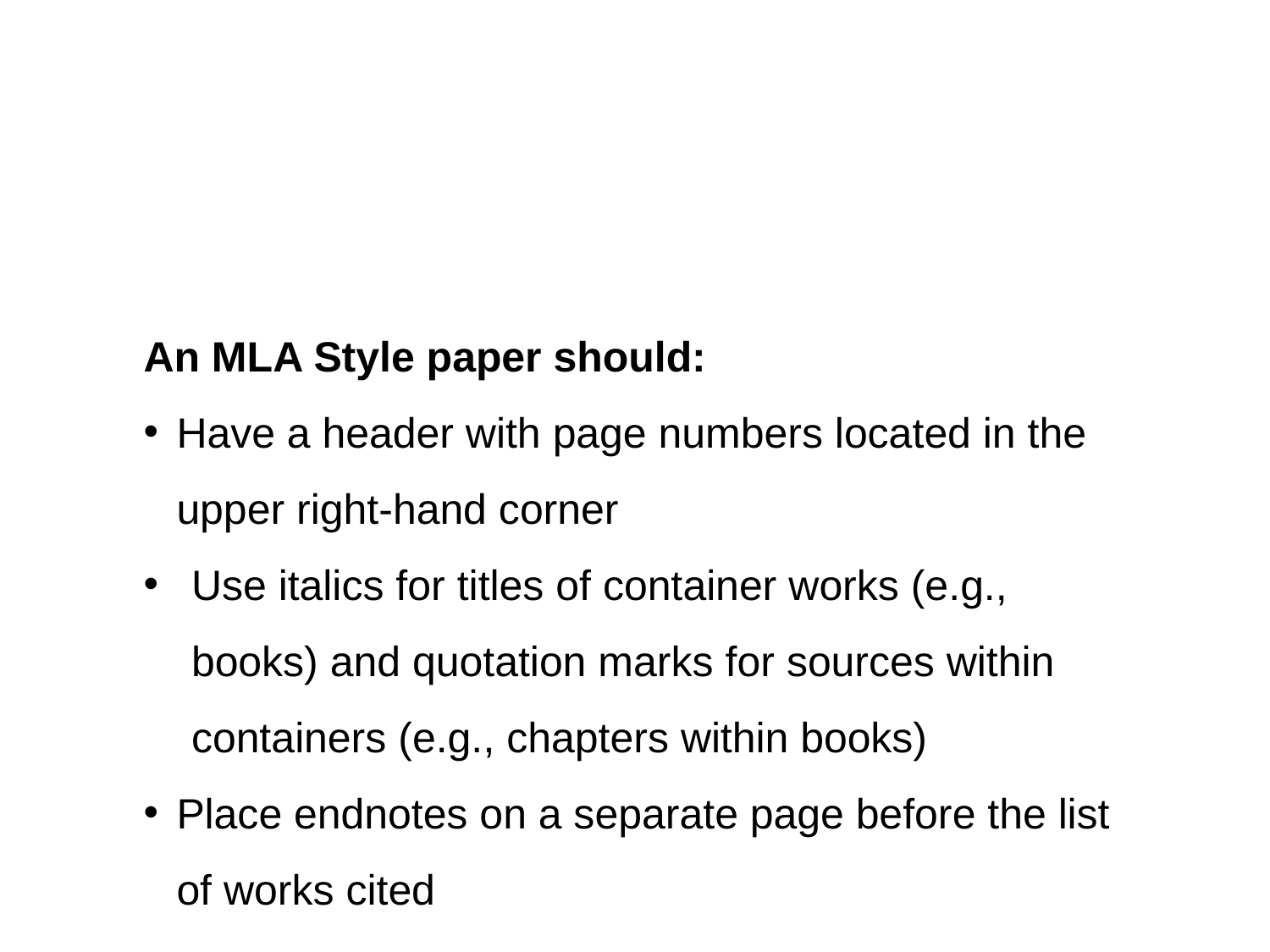

An MLA Style paper should:
Have a header with page numbers located in the upper right-hand corner
Use italics for titles of container works (e.g., books) and quotation marks for sources within containers (e.g., chapters within books)
Place endnotes on a separate page before the list of works cited